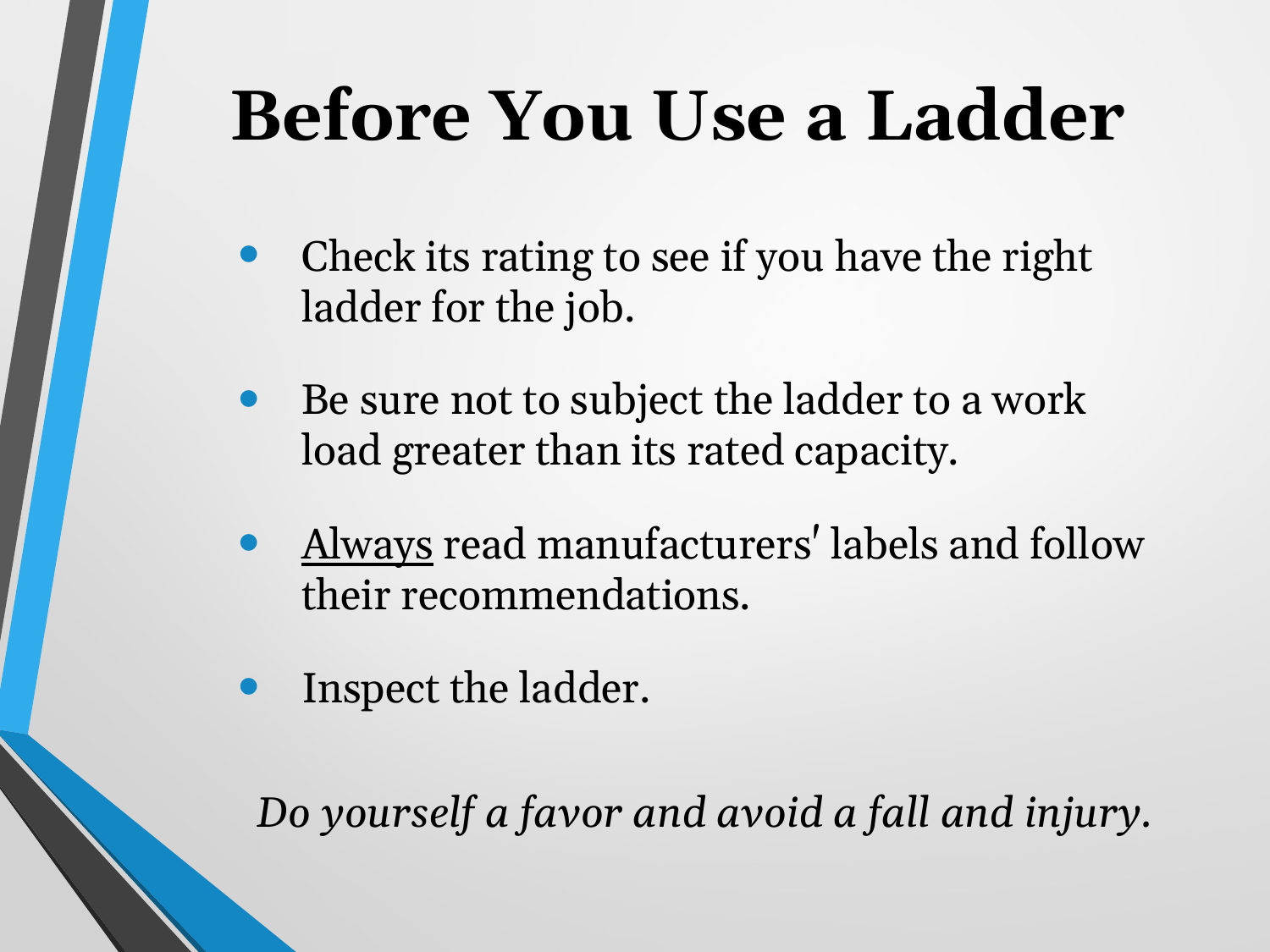

# Before You Use a Ladder
Check its rating to see if you have the right ladder for the job.
Be sure not to subject the ladder to a work load greater than its rated capacity.
Always read manufacturers' labels and follow their recommendations.
Inspect the ladder.
Do yourself a favor and avoid a fall and injury.